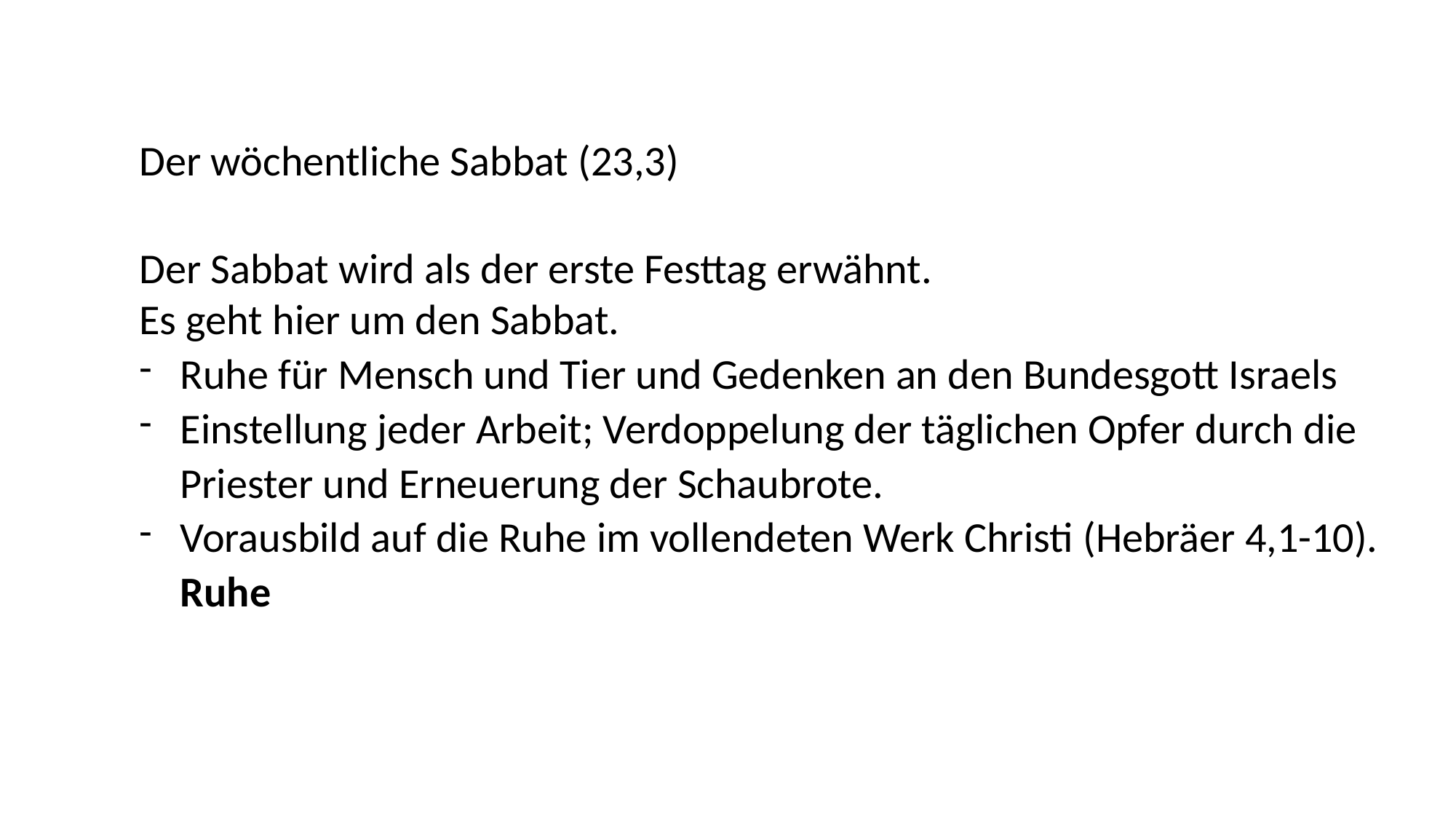

Der wöchentliche Sabbat (23,3)

Der Sabbat wird als der erste Festtag erwähnt.
Es geht hier um den Sabbat.
Ruhe für Mensch und Tier und Gedenken an den Bundesgott Israels
Einstellung jeder Arbeit; Verdoppelung der täglichen Opfer durch die Priester und Erneuerung der Schaubrote.
Vorausbild auf die Ruhe im vollendeten Werk Christi (Hebräer 4,1-10). Ruhe